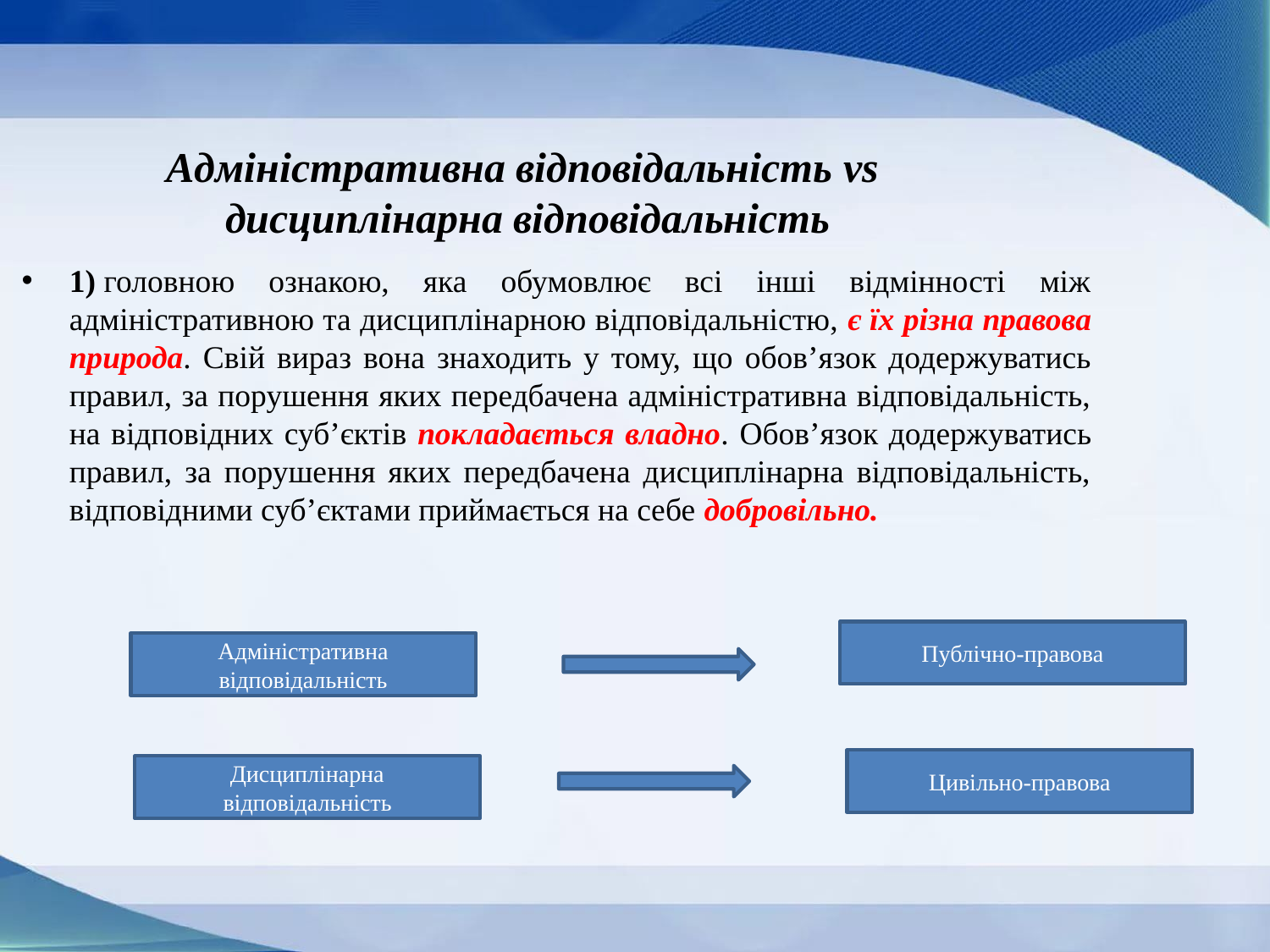

# Адміністративна відповідальність vs дисциплінарна відповідальність
1) головною ознакою, яка обумовлює всі інші відмінності між адміністративною та дисциплінарною відповідальністю, є їх різна правова природа. Свій вираз вона знаходить у тому, що обов’язок додержуватись правил, за порушення яких передбачена адміністративна відповідальність, на відповідних суб’єктів покладається владно. Обов’язок додержуватись правил, за порушення яких передбачена дисциплінарна відповідальність, відповідними суб’єктами приймається на себе добровільно.
Публічно-правова
Адміністративна відповідальність

Цивільно-правова
Дисциплінарна відповідальність